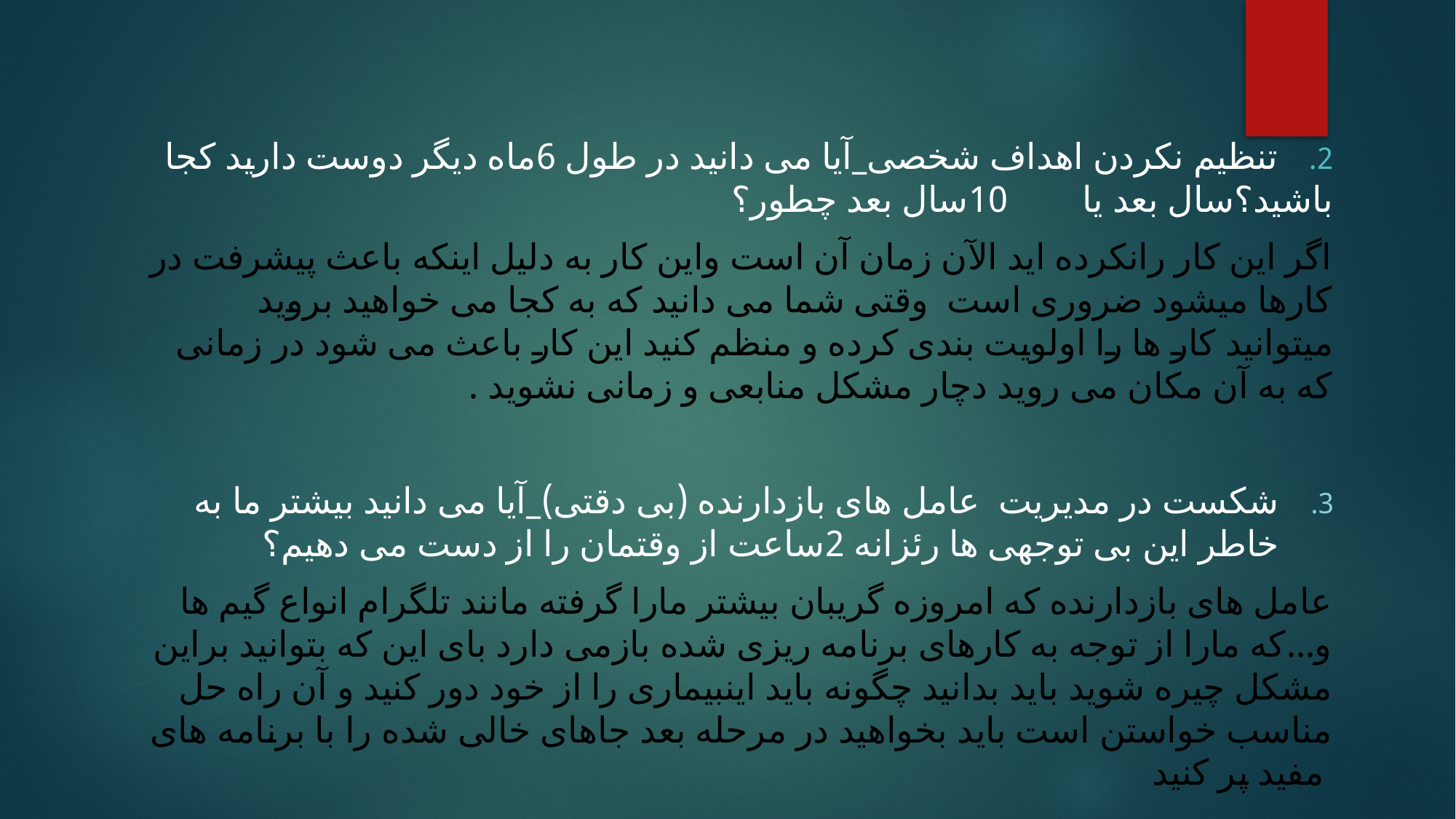

2.    تنظیم نکردن اهداف شخصی_آیا می دانید در طول 6ماه دیگر دوست دارید کجا باشید؟سال بعد یا        10سال بعد چطور؟
اگر این کار رانکرده اید الآن زمان آن است واین کار به دلیل اینکه باعث پیشرفت در کارها میشود ضروری است  وقتی شما می دانید که به کجا می خواهید بروید میتوانید کار ها را اولویت بندی کرده و منظم کنید این کار باعث می شود در زمانی که به آن مکان می روید دچار مشکل منابعی و زمانی نشوید .

شکست در مدیریت  عامل های بازدارنده (بی دقتی)_آیا می دانید بیشتر ما به خاطر این بی توجهی ها رئزانه 2ساعت از وقتمان را از دست می دهیم؟
عامل های بازدارنده که امروزه گریبان بیشتر مارا گرفته مانند تلگرام انواع گیم ها و...که مارا از توجه به کارهای برنامه ریزی شده بازمی دارد بای این که بتوانید براین مشکل چیره شوید باید بدانید چگونه باید اینبیماری را از خود دور کنید و آن راه حل مناسب خواستن است باید بخواهید در مرحله بعد جاهای خالی شده را با برنامه های  مفید پر کنید